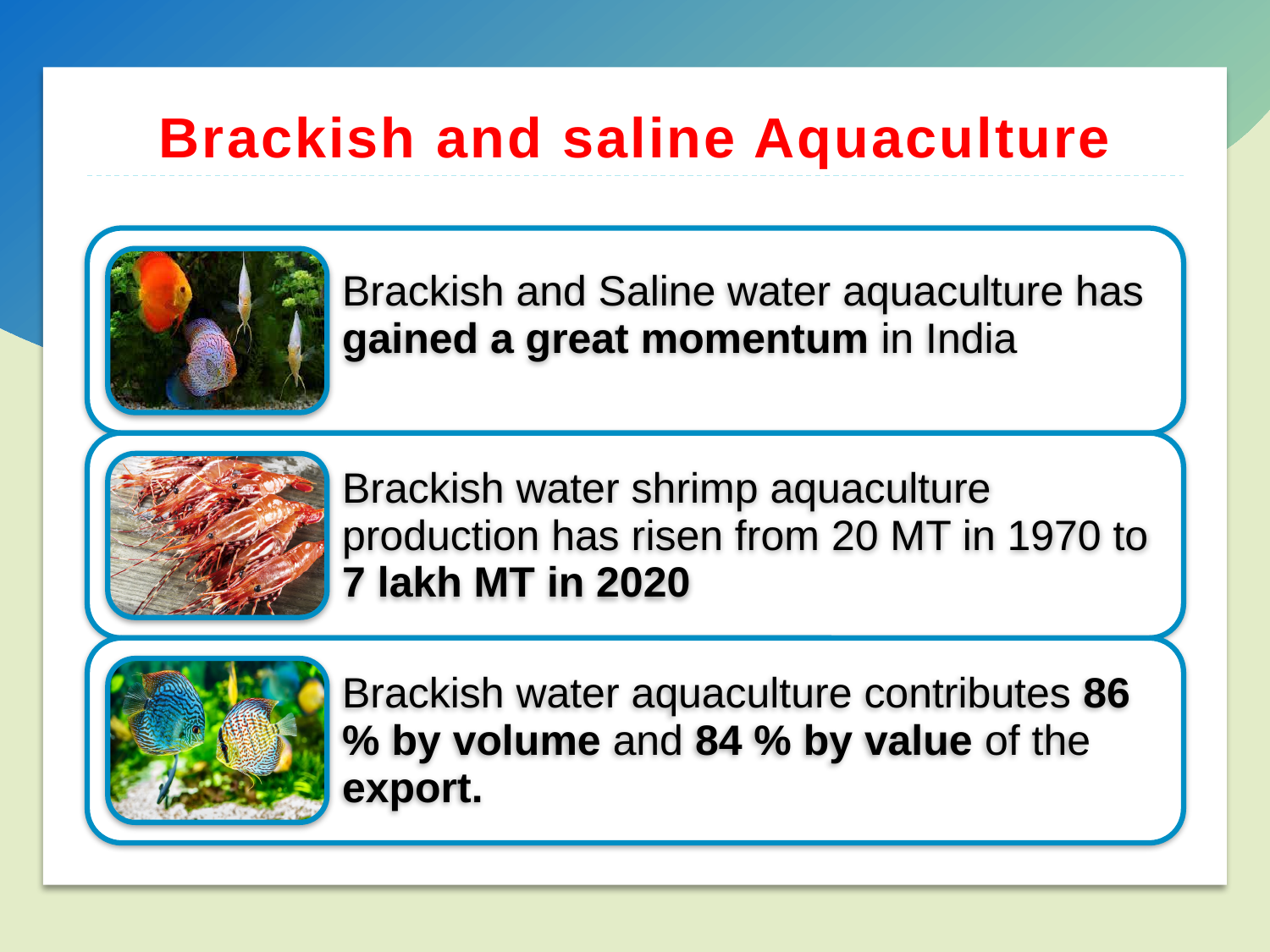

# Brackish and saline Aquaculture
Brackish and Saline water aquaculture has gained a great momentum in India
Brackish water aquaculture contributes 86 % by volume and 84 % by value of the export.
Brackish water shrimp aquaculture production has risen from 20 MT in 1970 to 7 lakh MT in 2020